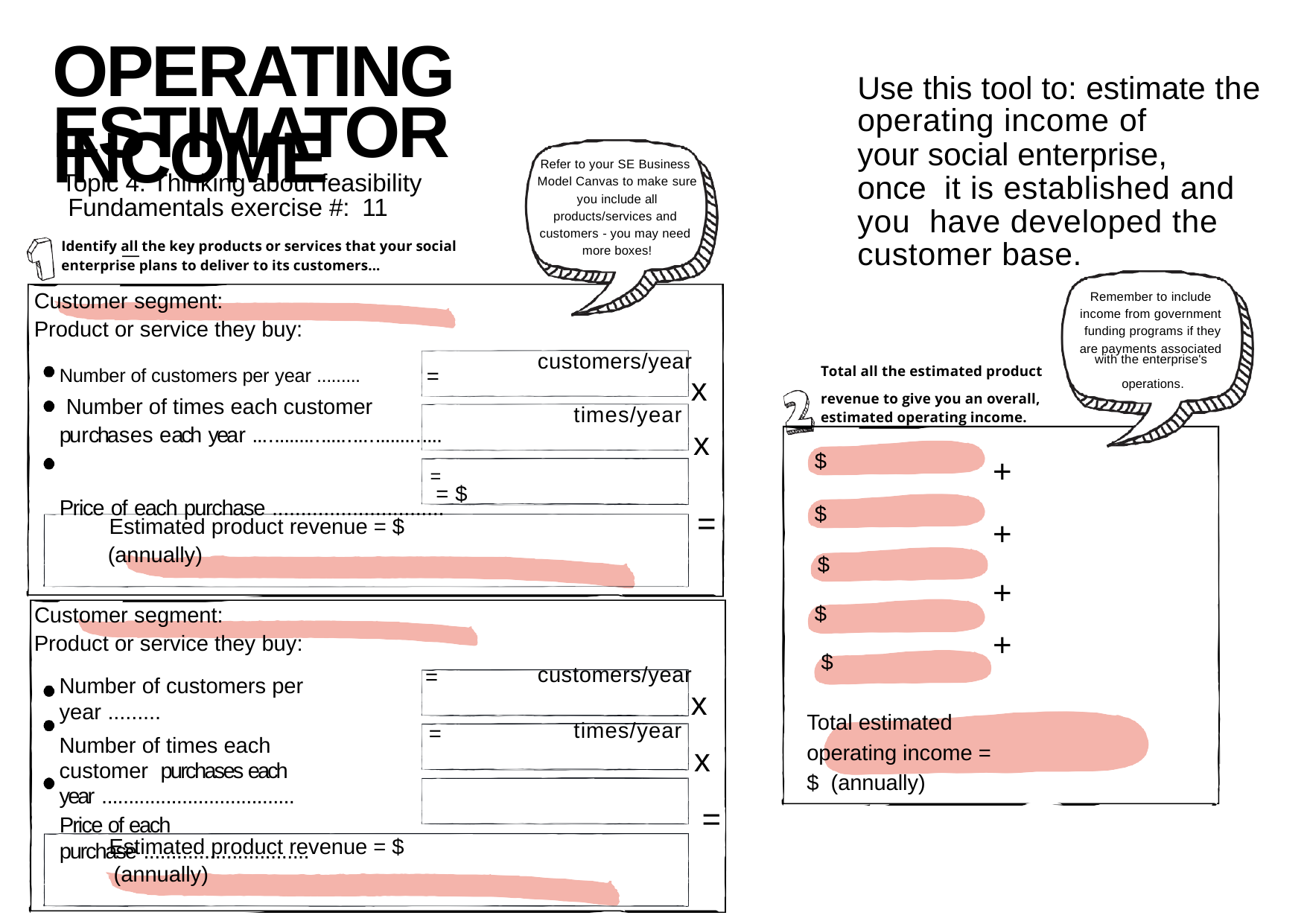

# OPERATING INCOME
Use this tool to: estimate the  operating income of
your social enterprise, once  it is established and you  have developed the  customer base.
Remember to include  income from government  funding programs if they
ESTIMATOR
Topic 4: Thinking about feasibility  Fundamentals exercise #: 11
Identify all the key products or services that your social  enterprise plans to deliver to its customers...
Customer segment:
Product or service they buy:

Refer to your SE Business  Model Canvas to make sure  you include all  products/services and  customers - you may need  more boxes!

are payments associated
Number of customers per year .........	=  Number of times each customer  purchases each year ....................................		=
Price of each purchase ..............................
customers/year
x
times/year
x
with the enterprise's
operations.
Total all the estimated product
revenue to give you an overall,  estimated operating income.
$
+
+
+
+
= $
$
=
Estimated product revenue = $  (annually)
$
Customer segment:
Product or service they buy:
$
$
=
customers/year
x
times/year
x
=
Number of customers per year .........
Number of times each customer  purchases each year ....................................
Price of each purchase ..............................
Total estimated  operating income = $  (annually)
=
Estimated product revenue = $  (annually)